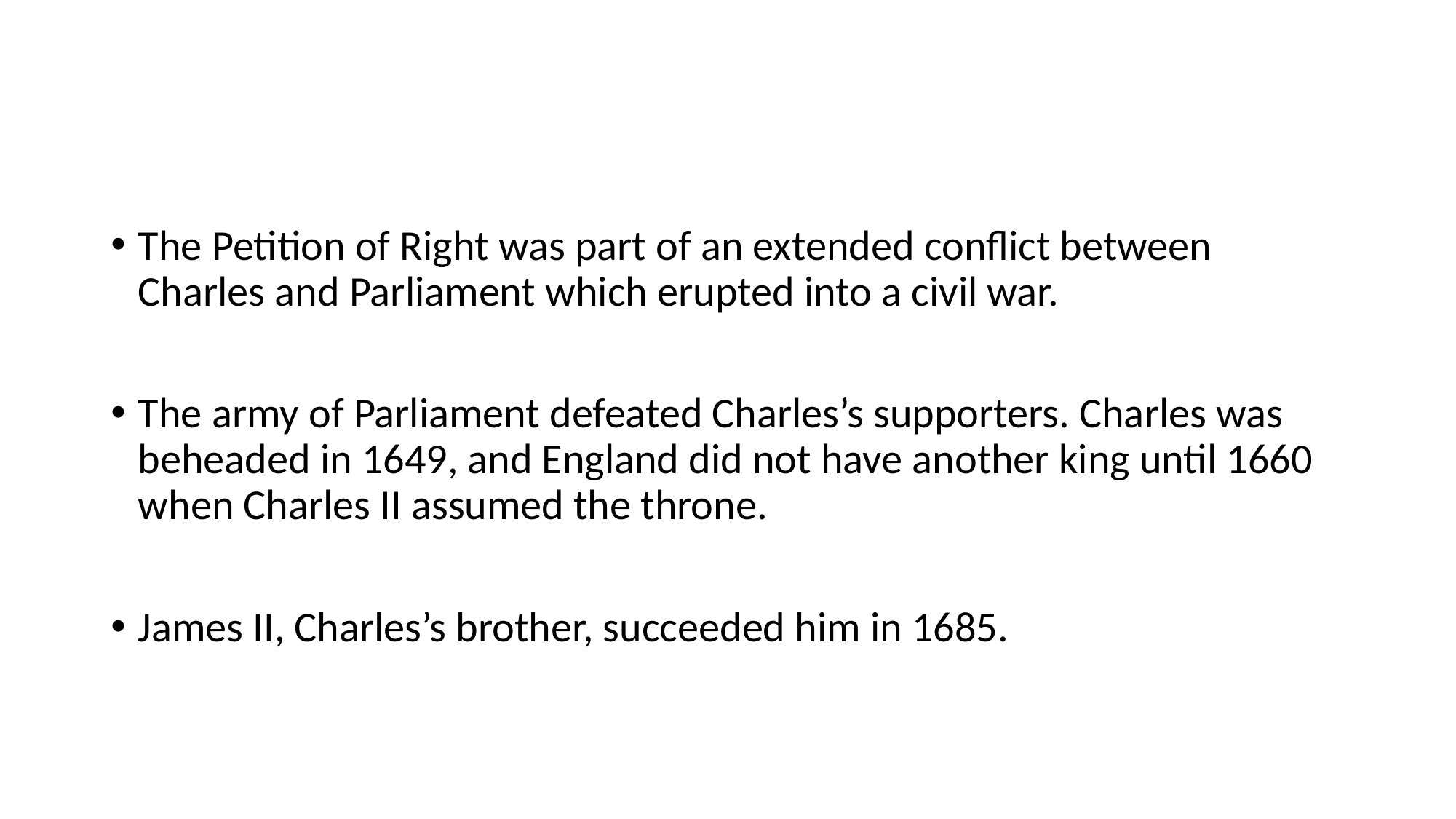

#
The Petition of Right was part of an extended conflict between Charles and Parliament which erupted into a civil war.

The army of Parliament defeated Charles’s supporters. Charles was beheaded in 1649, and England did not have another king until 1660 when Charles II assumed the throne.

James II, Charles’s brother, succeeded him in 1685.